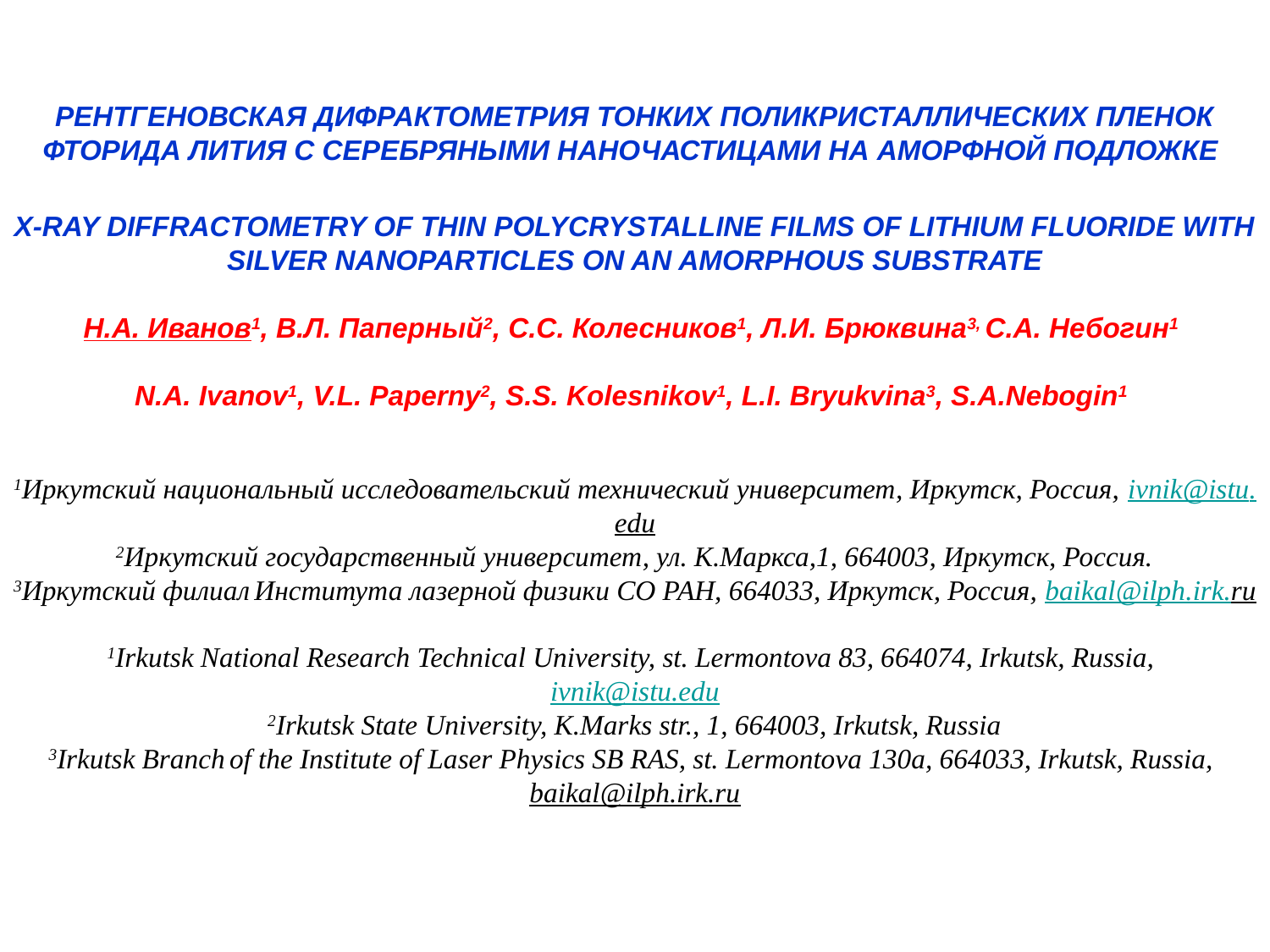

# Рентгеновская дифрактометрия тонких поликристаллических пленок фторида лития с серебряными наночастицами на аморфной подложке X-RAY DIFFRACTOMETRY OF THIN POLYCRYSTALLINE FILMS OF LITHIUM FLUORIDE WITH SILVER NANOPARTICLES ON AN AMORPHOUS SUBSTRATE Н.А. Иванов1, В.Л. Паперный2, С.С. Колесников1, Л.И. Брюквина3, С.А. Небогин1 N.A. Ivanov1, V.L. Paperny2, S.S. Kolesnikov1, L.I. Bryukvina3, S.A.Nebogin1 1Иркутский национальный исследовательский технический университет, Иркутск, Россия, ivnik@istu.edu 2Иркутский государственный университет, ул. К.Маркса,1, 664003, Иркутск, Россия. 3Иркутский филиал Института лазерной физики СО РАН, 664033, Иркутск, Россия, baikal@ilph.irk.ru 1Irkutsk National Research Technical University, st. Lermontova 83, 664074, Irkutsk, Russia, ivnik@istu.edu 2Irkutsk State University, K.Marks str., 1, 664003, Irkutsk, Russia 3Irkutsk Branch of the Institute of Laser Physics SB RAS, st. Lermontova 130a, 664033, Irkutsk, Russia, baikal@ilph.irk.ru